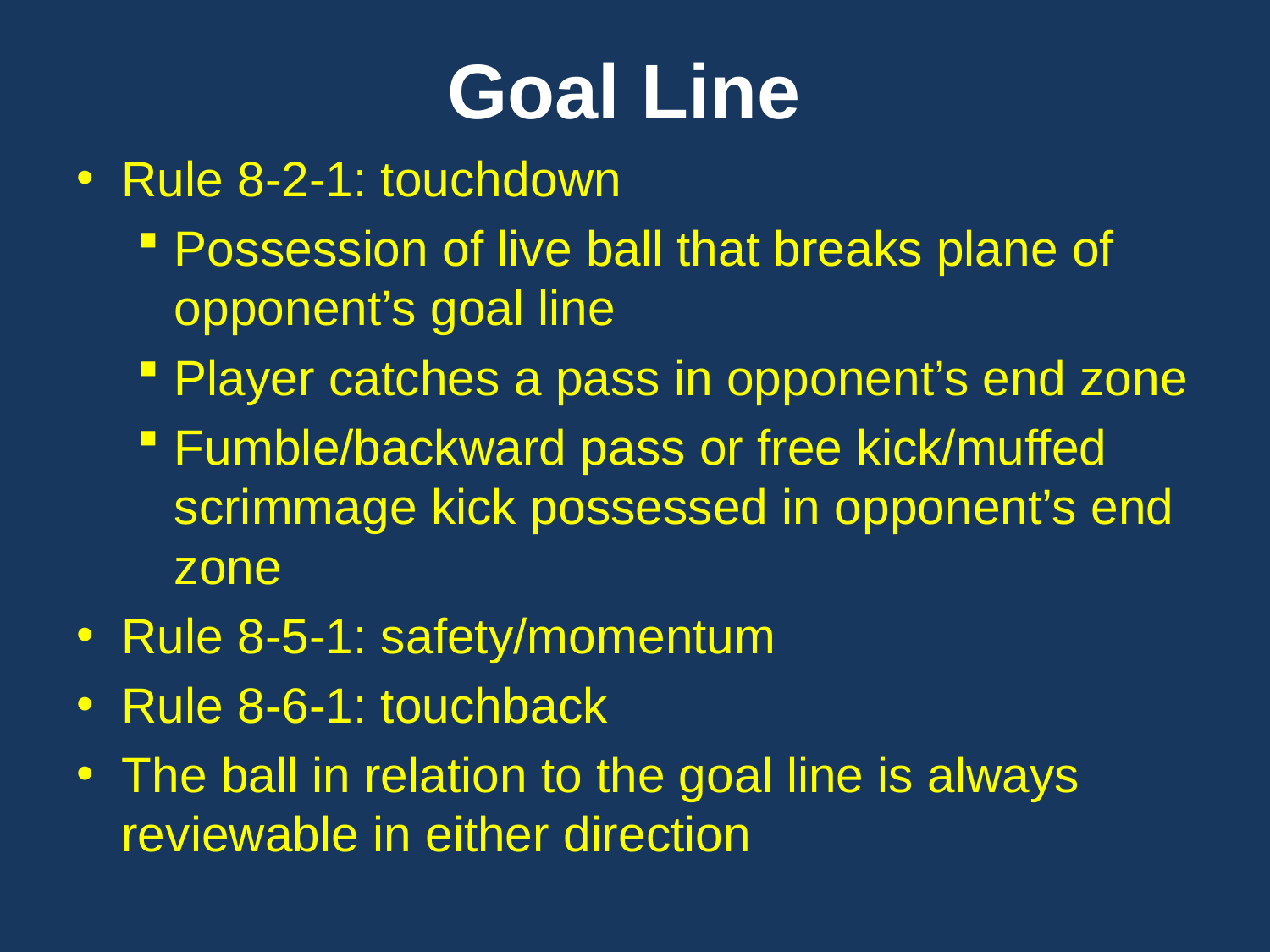

# Goal Line
Rule 8-2-1: touchdown
Possession of live ball that breaks plane of opponent’s goal line
Player catches a pass in opponent’s end zone
Fumble/backward pass or free kick/muffed scrimmage kick possessed in opponent’s end zone
Rule 8-5-1: safety/momentum
Rule 8-6-1: touchback
The ball in relation to the goal line is always reviewable in either direction